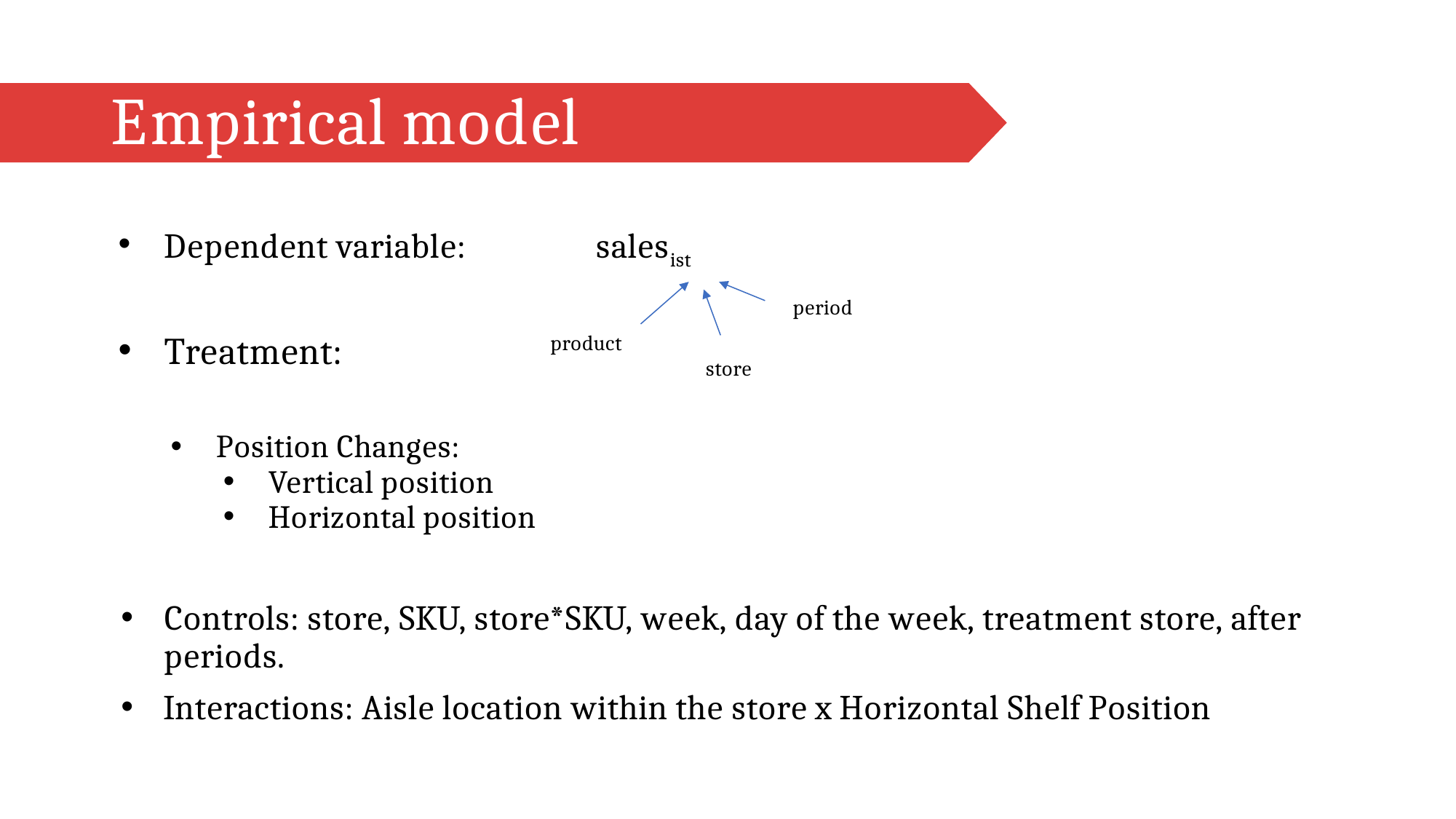

# Empirical model

Dependent variable:                 salesist

Treatment:

Position Changes:
Vertical position
Horizontal position

Controls: store, SKU, store*SKU, week, day of the week, treatment store, after periods.
Interactions: Aisle location within the store x Horizontal Shelf Position
period
product
store